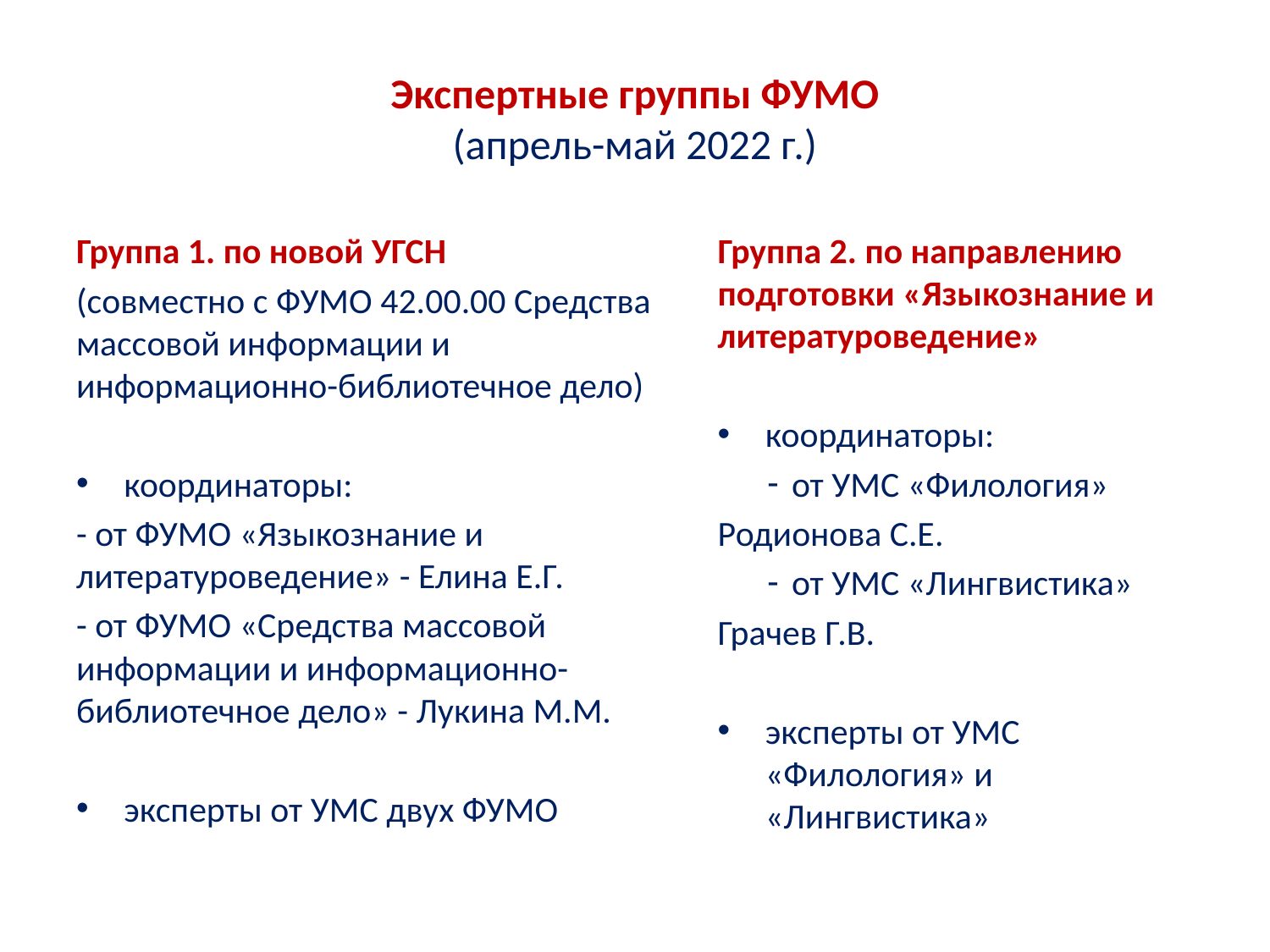

# Экспертные группы ФУМО (апрель-май 2022 г.)
Группа 1. по новой УГСН
(совместно с ФУМО 42.00.00 Средства массовой информации и информационно-библиотечное дело)

координаторы:
- от ФУМО «Языкознание и литературоведение» - Елина Е.Г.
- от ФУМО «Средства массовой информации и информационно-библиотечное дело» - Лукина М.М.

эксперты от УМС двух ФУМО
Группа 2. по направлению подготовки «Языкознание и литературоведение»

координаторы:
от УМС «Филология»
Родионова С.Е.
от УМС «Лингвистика»
Грачев Г.В.

эксперты от УМС «Филология» и «Лингвистика»